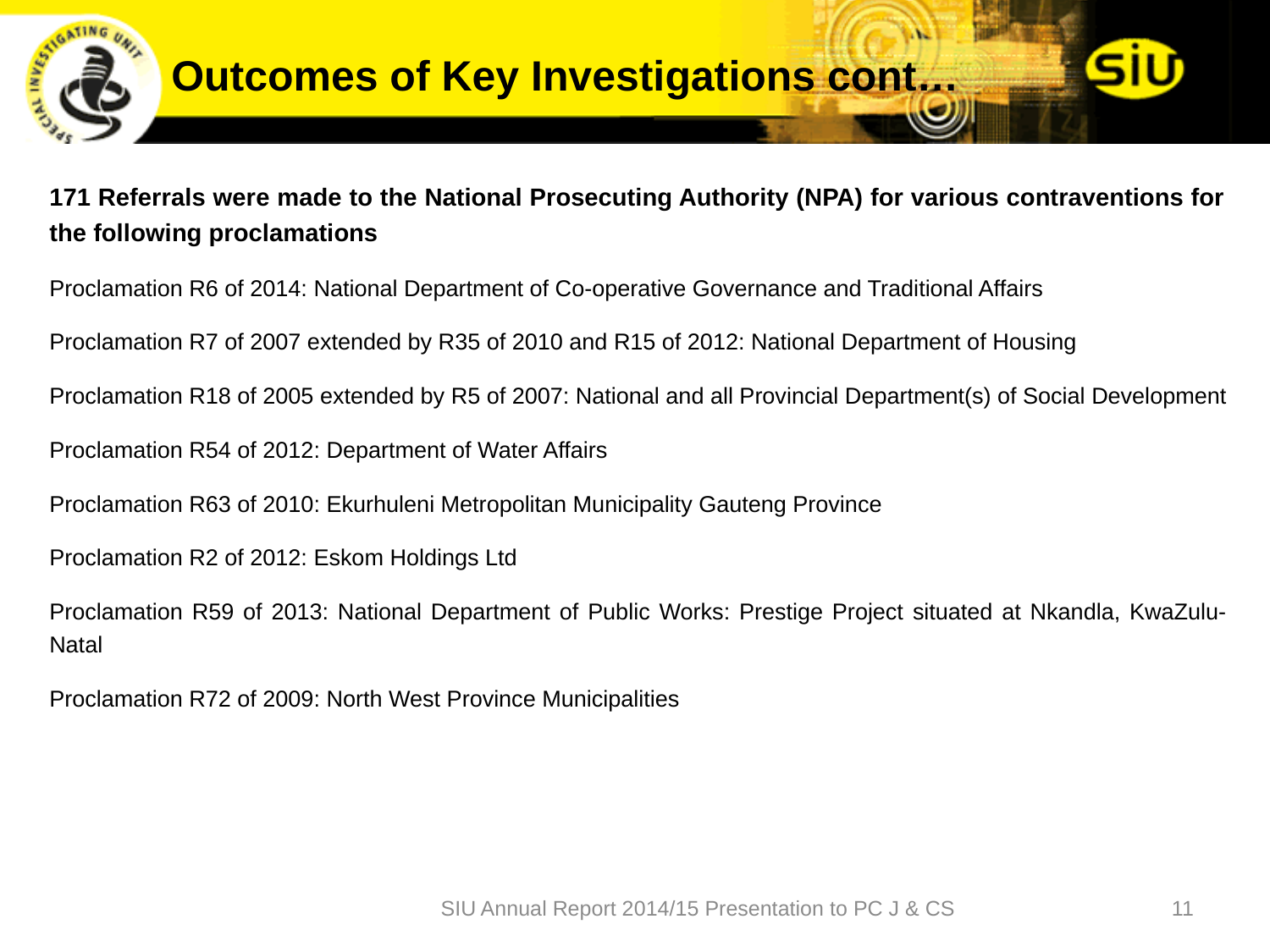

# Outcomes of Key Investigations cont…
171 Referrals were made to the National Prosecuting Authority (NPA) for various contraventions for the following proclamations
Proclamation R6 of 2014: National Department of Co-operative Governance and Traditional Affairs
Proclamation R7 of 2007 extended by R35 of 2010 and R15 of 2012: National Department of Housing
Proclamation R18 of 2005 extended by R5 of 2007: National and all Provincial Department(s) of Social Development
Proclamation R54 of 2012: Department of Water Affairs
Proclamation R63 of 2010: Ekurhuleni Metropolitan Municipality Gauteng Province
Proclamation R2 of 2012: Eskom Holdings Ltd
Proclamation R59 of 2013: National Department of Public Works: Prestige Project situated at Nkandla, KwaZulu-Natal
Proclamation R72 of 2009: North West Province Municipalities

SIU Annual Report 2014/15 Presentation to PC J & CS
11